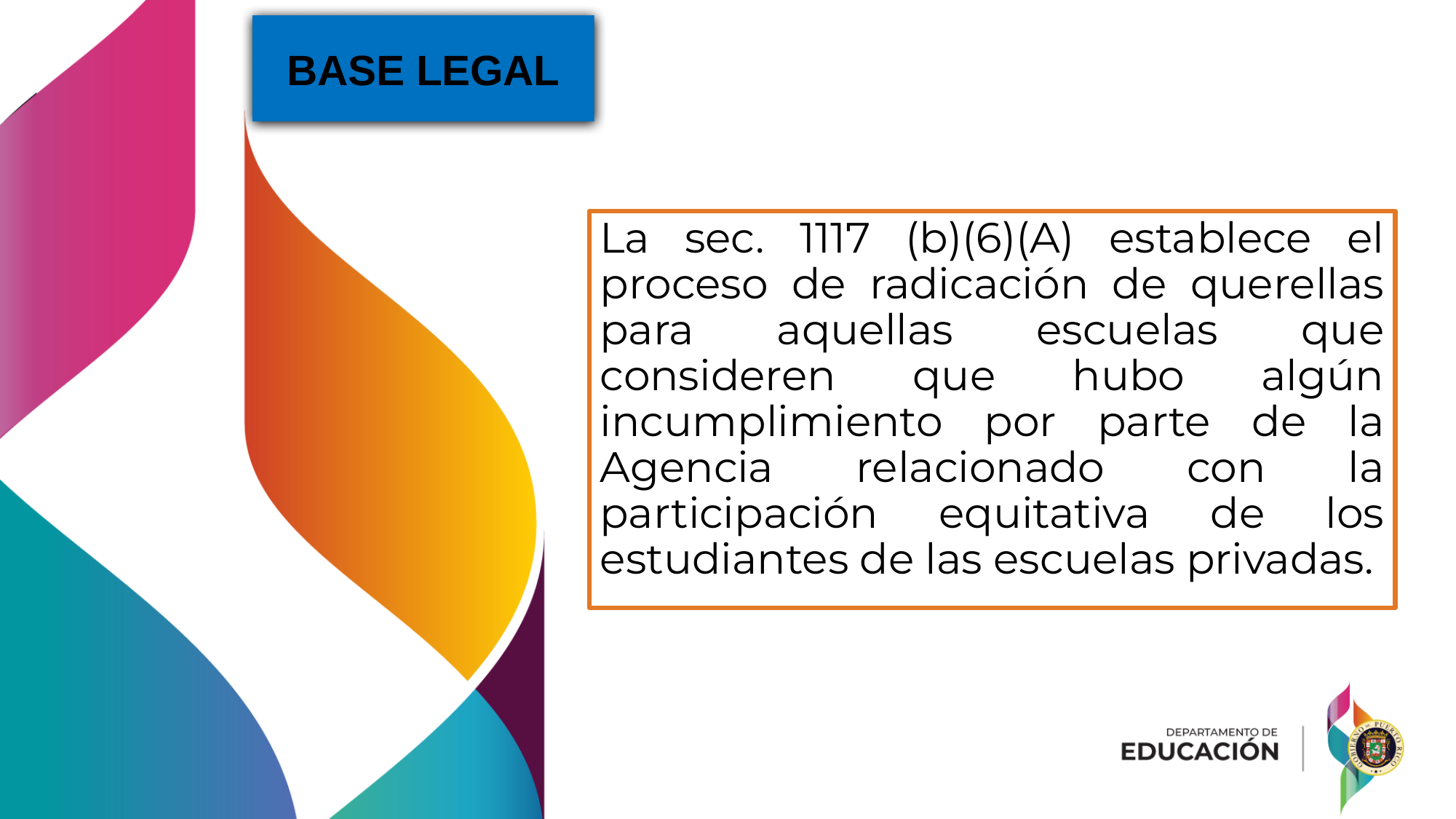

BASE LEGAL
# La sec. 1117 (b)(6)(A) establece el proceso de radicación de querellas para aquellas escuelas que consideren que hubo algún incumplimiento por parte de la Agencia relacionado con la participación equitativa de los estudiantes de las escuelas privadas.